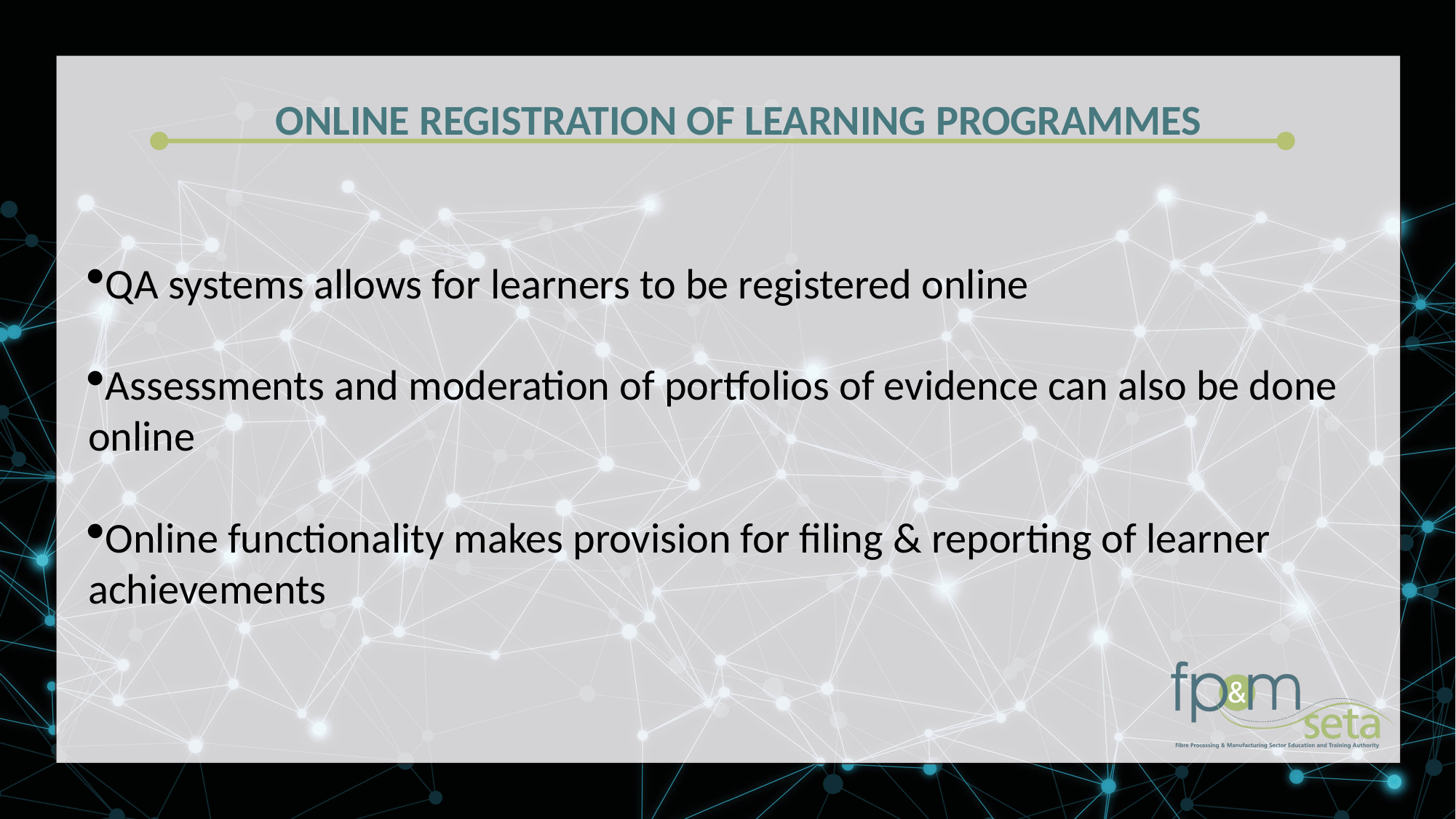

ONLINE REGISTRATION OF LEARNING PROGRAMMES

QA systems allows for learners to be registered online

Assessments and moderation of portfolios of evidence can also be done online

Online functionality makes provision for filing & reporting of learner achievements